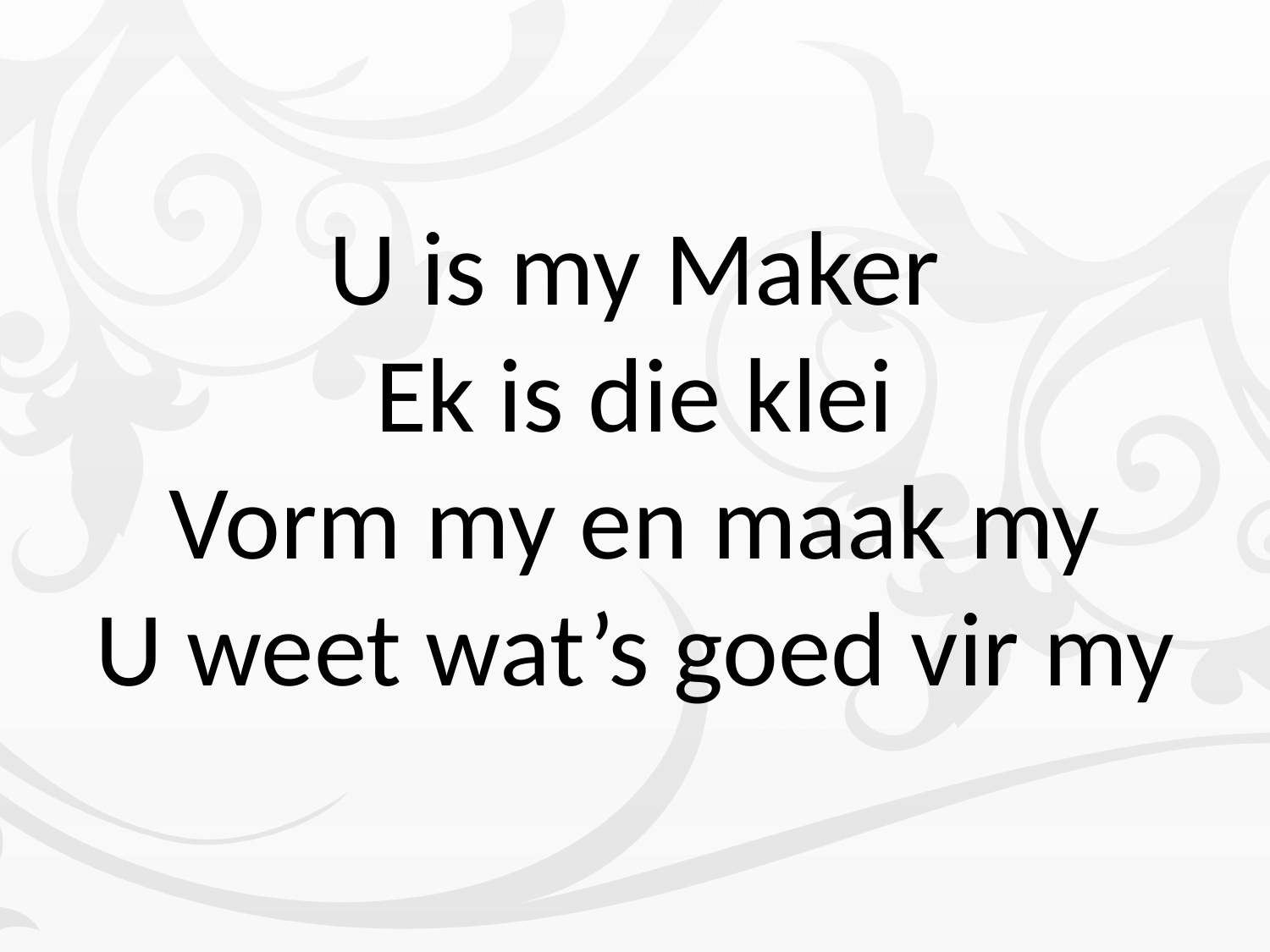

# U is my Maker Ek is die klei Vorm my en maak my U weet wat’s goed vir my